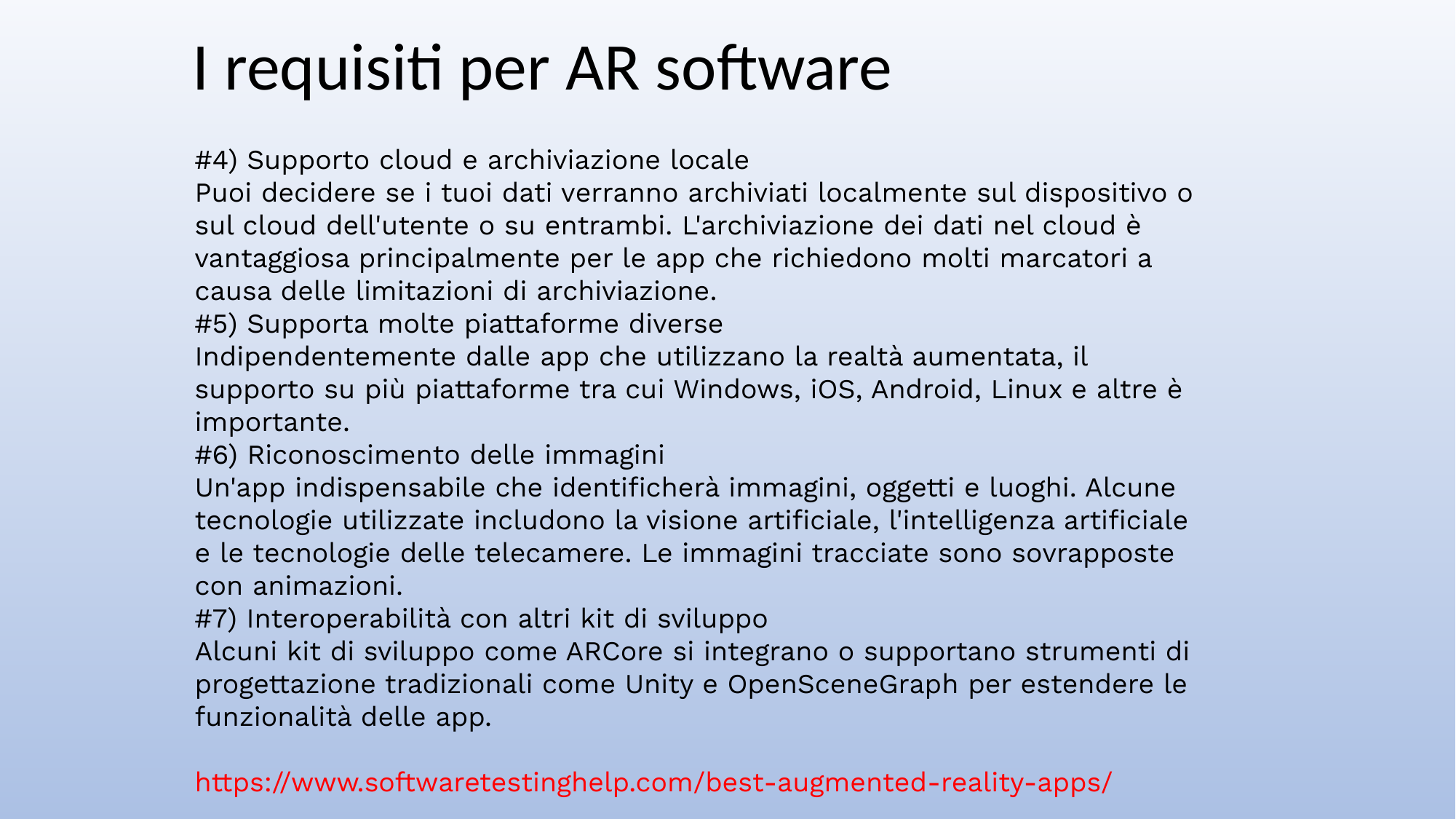

# I requisiti per AR software
#4) Supporto cloud e archiviazione locale
Puoi decidere se i tuoi dati verranno archiviati localmente sul dispositivo o sul cloud dell'utente o su entrambi. L'archiviazione dei dati nel cloud è vantaggiosa principalmente per le app che richiedono molti marcatori a causa delle limitazioni di archiviazione.
#5) Supporta molte piattaforme diverse
Indipendentemente dalle app che utilizzano la realtà aumentata, il supporto su più piattaforme tra cui Windows, iOS, Android, Linux e altre è importante.
#6) Riconoscimento delle immagini
Un'app indispensabile che identificherà immagini, oggetti e luoghi. Alcune tecnologie utilizzate includono la visione artificiale, l'intelligenza artificiale e le tecnologie delle telecamere. Le immagini tracciate sono sovrapposte con animazioni.
#7) Interoperabilità con altri kit di sviluppo
Alcuni kit di sviluppo come ARCore si integrano o supportano strumenti di progettazione tradizionali come Unity e OpenSceneGraph per estendere le funzionalità delle app.

https://www.softwaretestinghelp.com/best-augmented-reality-apps/